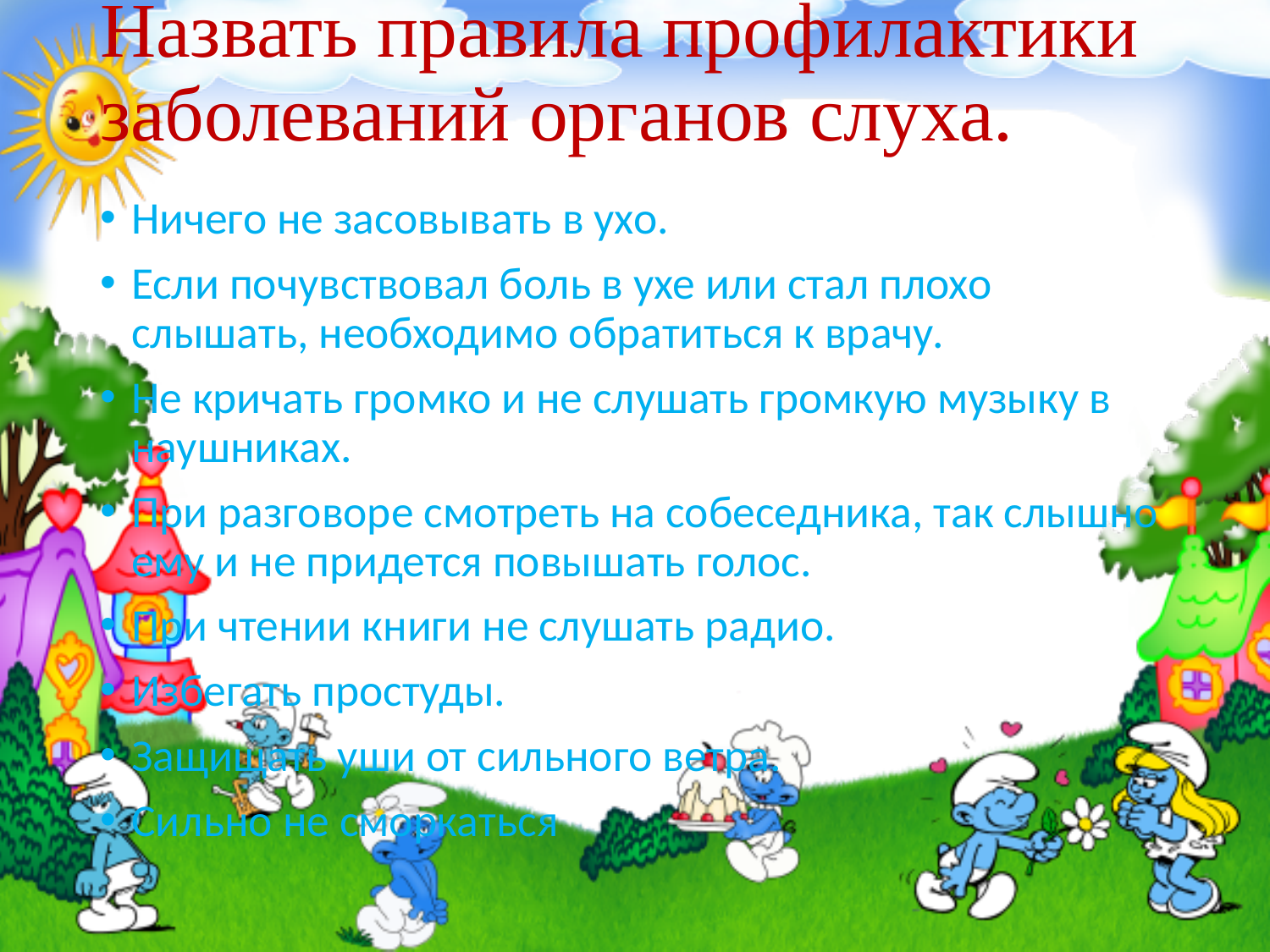

# Назвать правила профилактики заболеваний органов слуха.
Ничего не засовывать в ухо.
Если почувствовал боль в ухе или стал плохо слышать, необходимо обратиться к врачу.
Не кричать громко и не слушать громкую музыку в наушниках.
При разговоре смотреть на собеседника, так слышно ему и не придется повышать голос.
При чтении книги не слушать радио.
Избегать простуды.
Защищать уши от сильного ветра.
Сильно не сморкаться